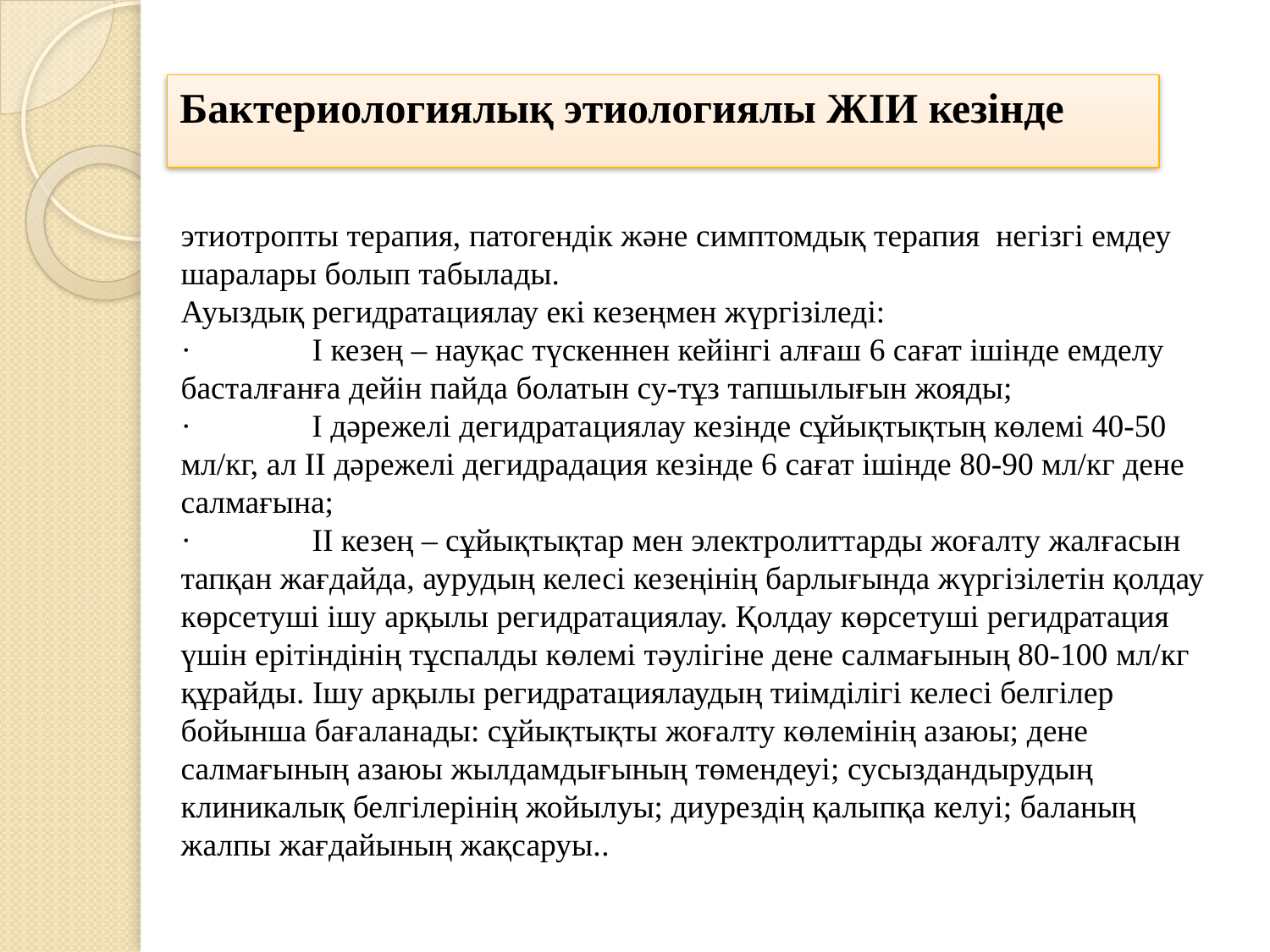

Бактериологиялық этиологиялы ЖІИ кезінде

этиотропты терапия, патогендік және симптомдық терапия  негізгі емдеу шаралары болып табылады. 
Ауыздық регидратациялау екі кезеңмен жүргізіледі:
·               I кезең – науқас түскеннен кейінгі алғаш 6 сағат ішінде емделу басталғанға дейін пайда болатын су-тұз тапшылығын жояды;
·               І дәрежелі дегидратациялау кезінде сұйықтықтың көлемі 40-50 мл/кг, ал ІІ дәрежелі дегидрадация кезінде 6 сағат ішінде 80-90 мл/кг дене салмағына;
·               II кезең – сұйықтықтар мен электролиттарды жоғалту жалғасын тапқан жағдайда, аурудың келесі кезеңінің барлығында жүргізілетін қолдау көрсетуші ішу арқылы регидратациялау. Қолдау көрсетуші регидратация үшін ерітіндінің тұспалды көлемі тәулігіне дене салмағының 80-100 мл/кг құрайды. Ішу арқылы регидратациялаудың тиімділігі келесі белгілер бойынша бағаланады: сұйықтықты жоғалту көлемінің азаюы; дене салмағының азаюы жылдамдығының төмендеуі; сусыздандырудың клиникалық белгілерінің жойылуы; диурездің қалыпқа келуі; баланың жалпы жағдайының жақсаруы..